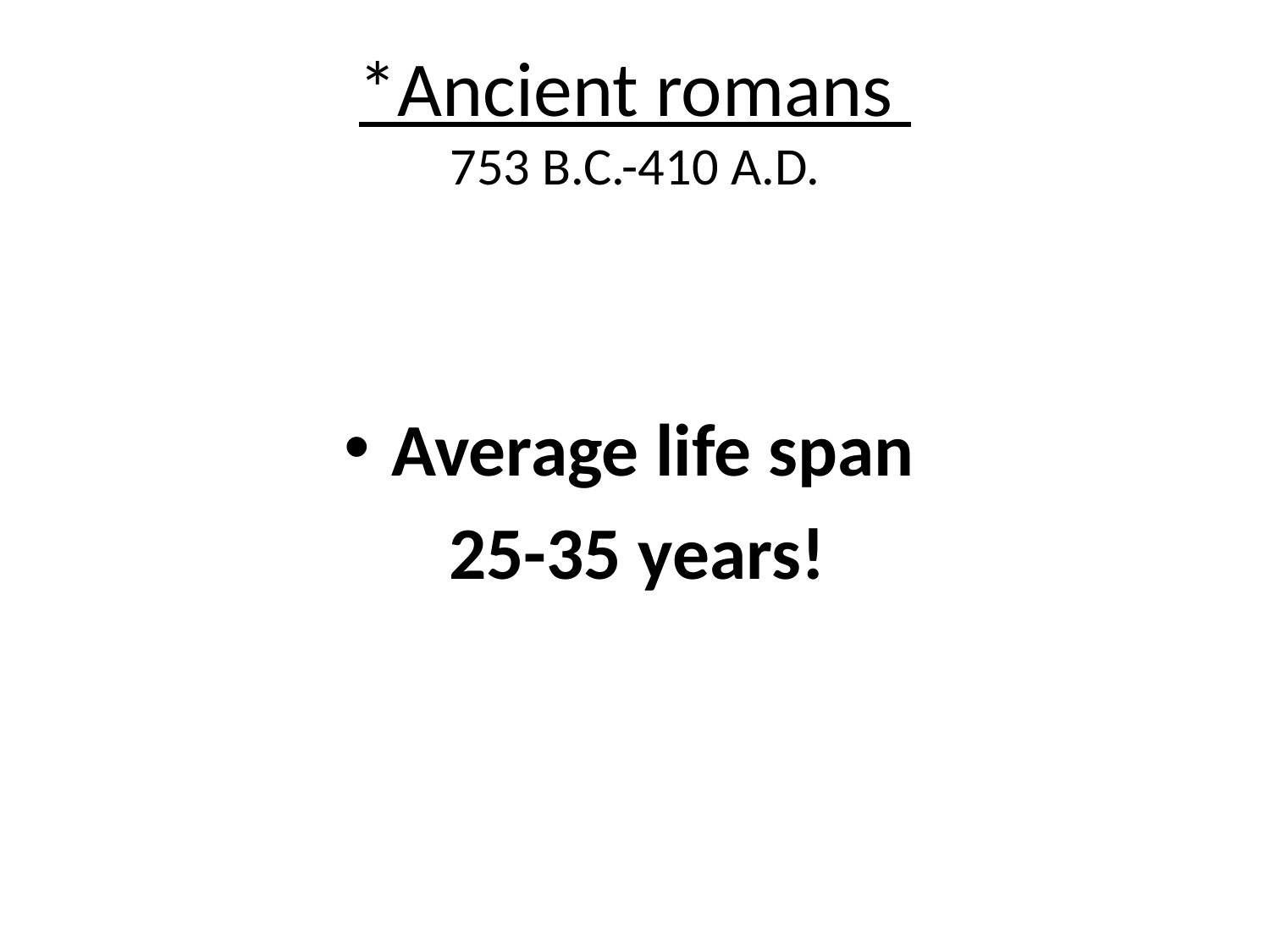

# *Ancient romans 753 B.C.-410 A.D.
Average life span
25-35 years!